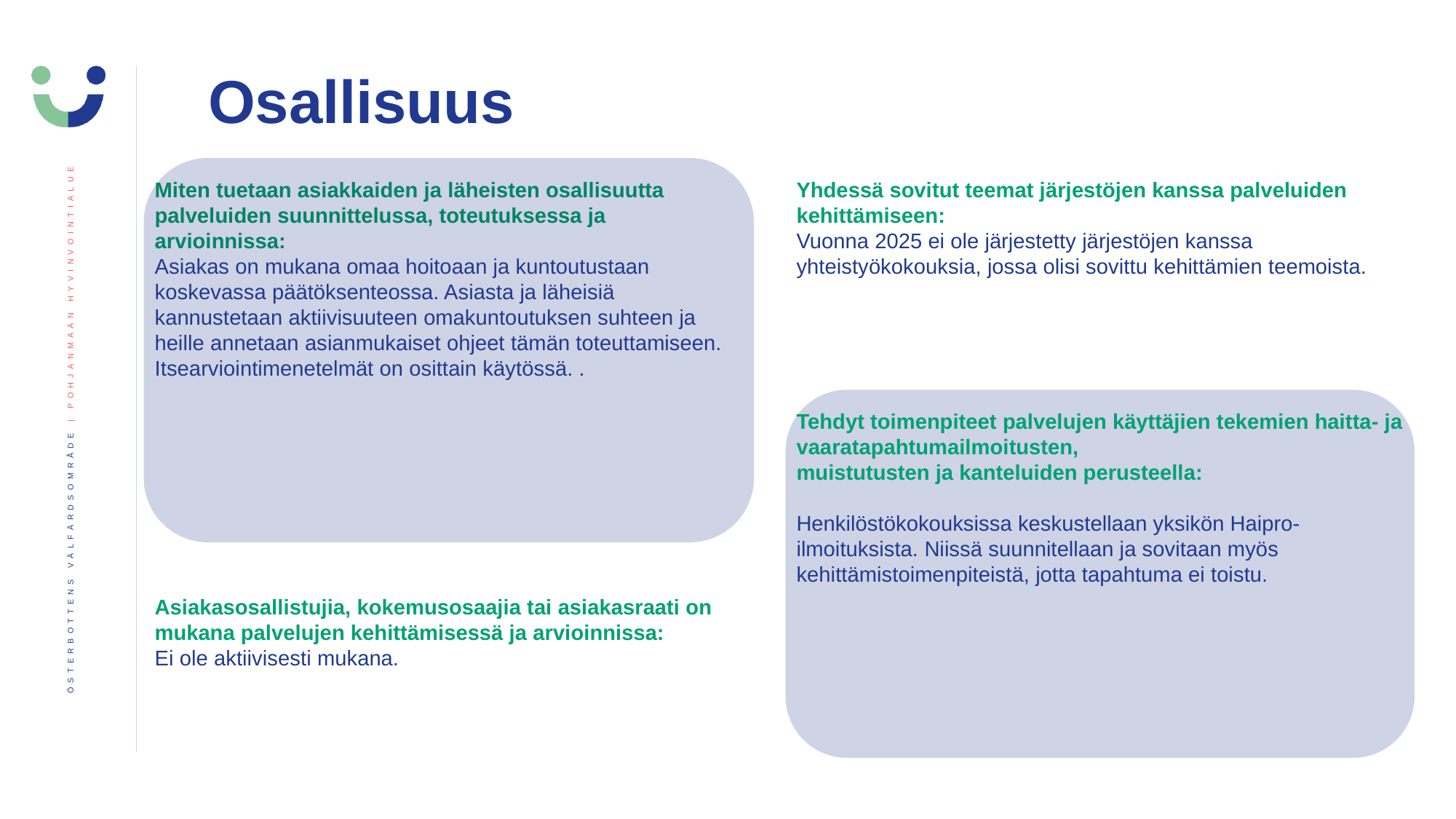

Osallisuus

Miten tuetaan asiakkaiden ja läheisten osallisuutta palveluiden suunnittelussa, toteutuksessa ja arvioinnissa:
Asiakas on mukana omaa hoitoaan ja kuntoutustaan koskevassa päätöksenteossa. Asiasta ja läheisiä kannustetaan aktiivisuuteen omakuntoutuksen suhteen ja heille annetaan asianmukaiset ohjeet tämän toteuttamiseen. Itsearviointimenetelmät on osittain käytössä. .
Yhdessä sovitut teemat järjestöjen kanssa palveluiden kehittämiseen:
Vuonna 2025 ei ole järjestetty järjestöjen kanssa yhteistyökokouksia, jossa olisi sovittu kehittämien teemoista.

Tehdyt toimenpiteet palvelujen käyttäjien tekemien haitta- ja vaaratapahtumailmoitusten,
muistutusten ja kanteluiden perusteella:
​
Henkilöstökokouksissa keskustellaan yksikön Haipro-ilmoituksista. Niissä suunnitellaan ja sovitaan myös kehittämistoimenpiteistä, jotta tapahtuma ei toistu.
Asiakasosallistujia, kokemusosaajia tai asiakasraati on mukana palvelujen kehittämisessä ja arvioinnissa:
Ei ole aktiivisesti mukana.